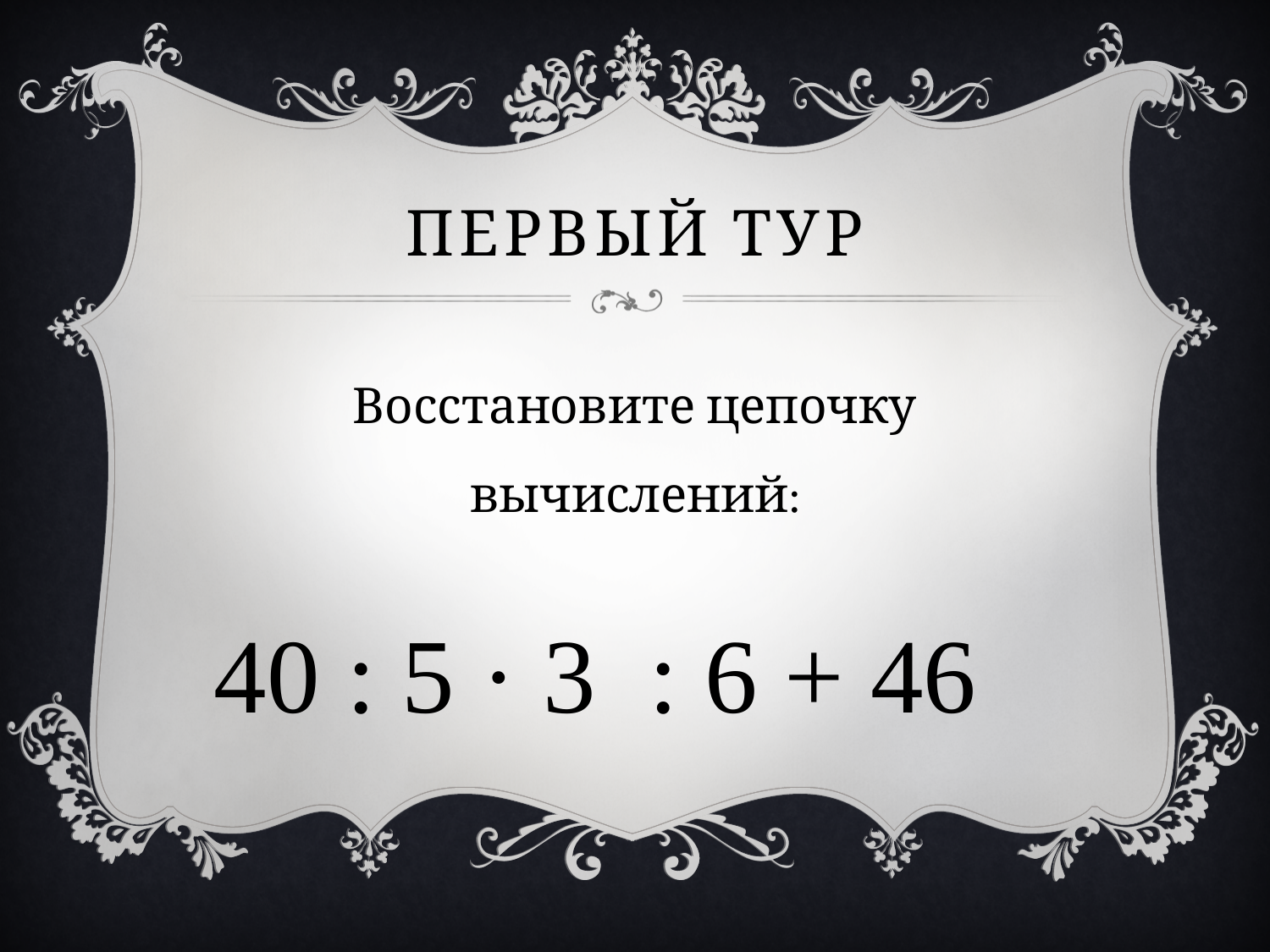

# ПЕРВЫЙ ТУР
Восстановите цепочку вычислений:
40 : 5 · 3  : 6 + 46